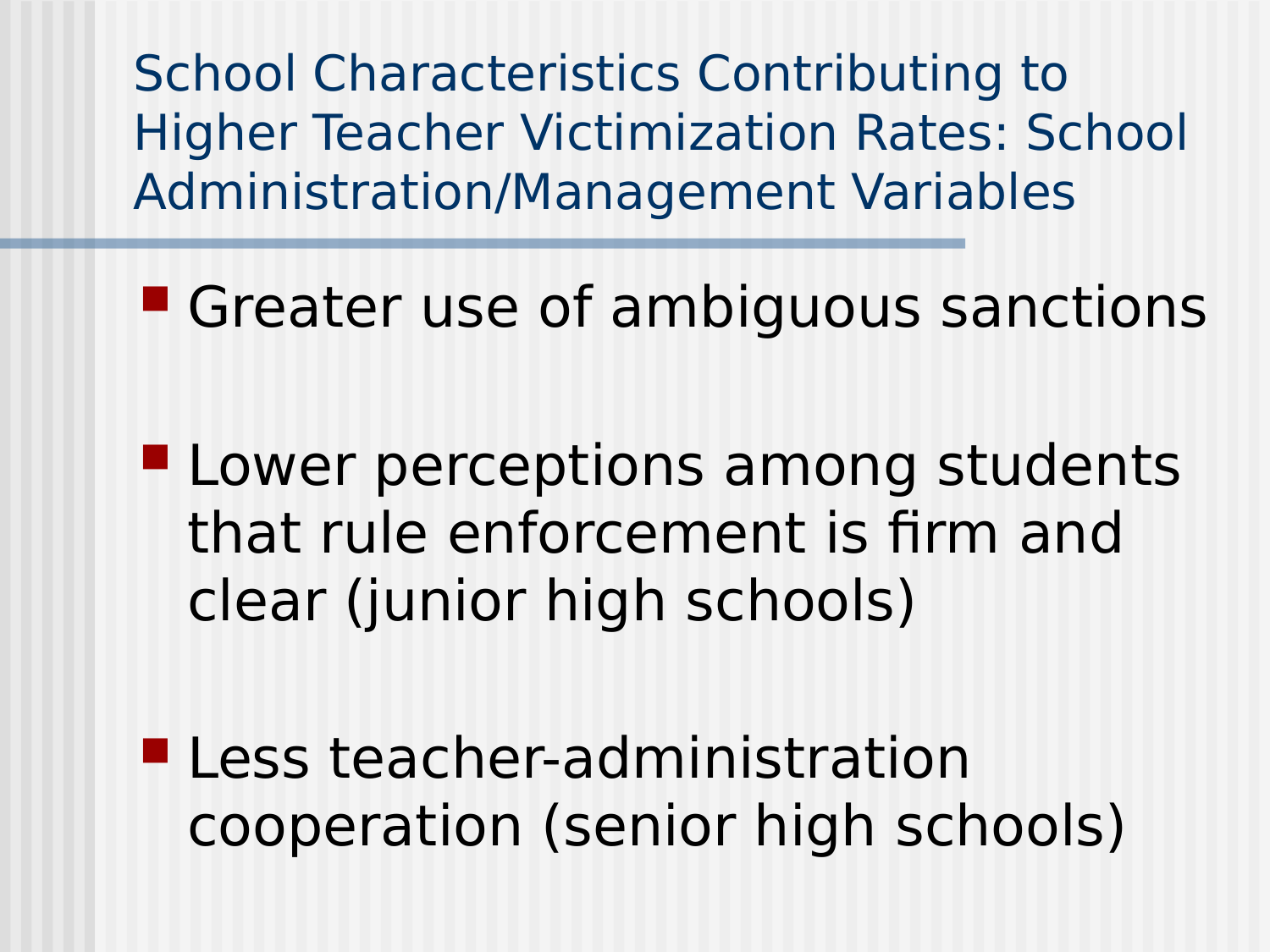

# School Characteristics Contributing to Higher Teacher Victimization Rates: School Administration/Management Variables
Greater use of ambiguous sanctions

Lower perceptions among students that rule enforcement is firm and clear (junior high schools)

Less teacher-administration cooperation (senior high schools)